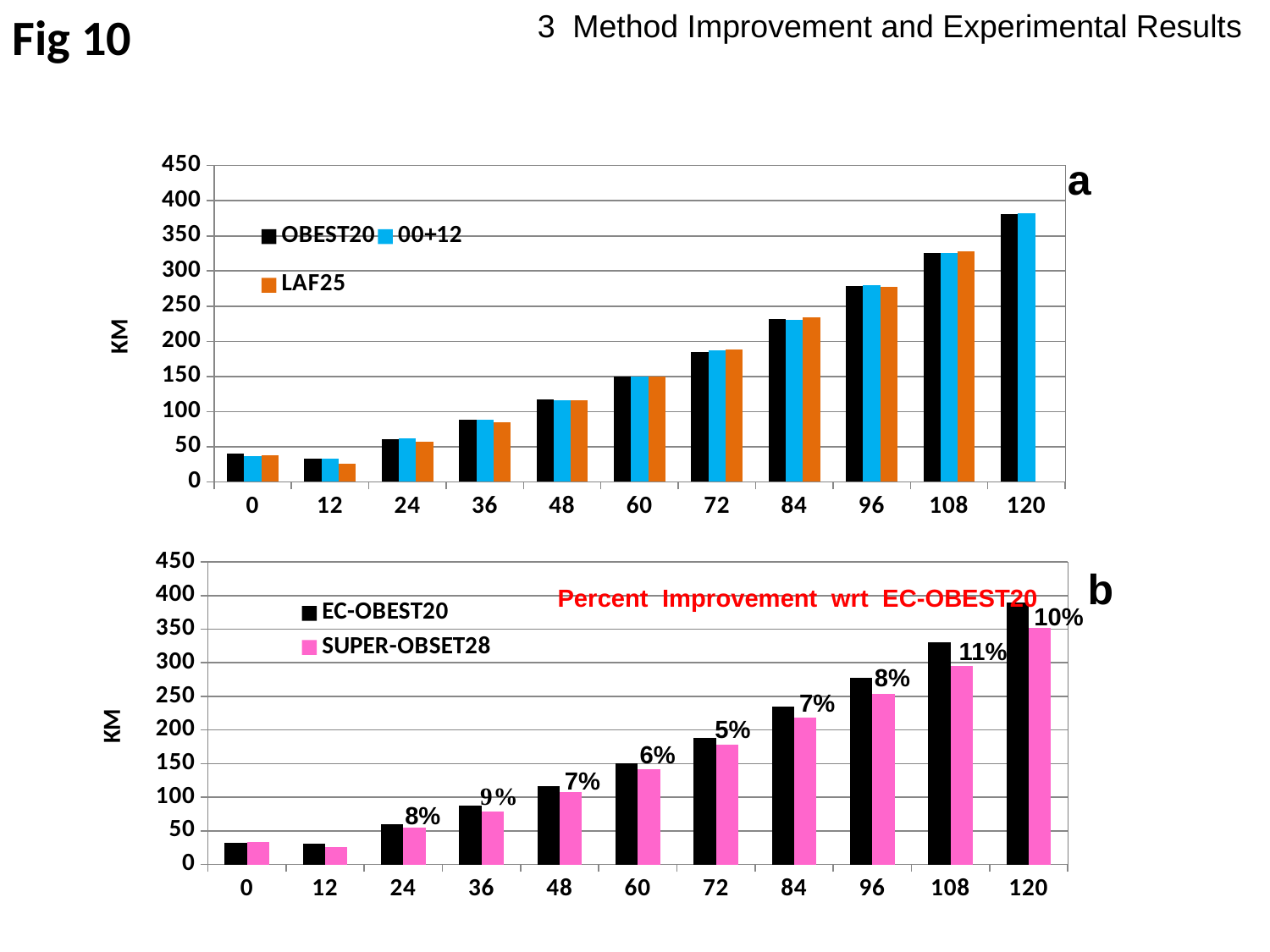

Fig 10
3  Method Improvement and Experimental Results

### Chart

| Category | OBEST20 | 00+12 | LAF25 |
|---|---|---|---|
| 0 | 39.9 | 36.6 | 38.1 |
| 12 | 32.4 | 33.2 | 26.3 |
| 24 | 60.7 | 61.3 | 57.2 |
| 36 | 88.1 | 88.2 | 85.2 |
| 48 | 116.8 | 116.3 | 116.6 |
| 60 | 149.3 | 149.5 | 150.3 |
| 72 | 185.0 | 186.6 | 188.5 |
| 84 | 231.5 | 231.0 | 234.2 |
| 96 | 278.3999999999997 | 279.3999999999997 | 277.1 |
| 108 | 326.1 | 325.1 | 327.5 |
| 120 | 381.4 | 381.9 | None |
a

### Chart

| Category | EC-OBEST20 | SUPER-OBSET28 |
|---|---|---|
| 0 | 31.8 | 33.1 |
| 12 | 30.8 | 25.3 |
| 24 | 60.3 | 54.6 |
| 36 | 87.0 | 79.1 |
| 48 | 116.2 | 107.8 |
| 60 | 150.2 | 141.5 |
| 72 | 188.8 | 178.6 |
| 84 | 234.7 | 218.9 |
| 96 | 277.3 | 254.2 |
| 108 | 330.5 | 294.8999999999997 |
| 120 | 390.0 | 352.3 |
b
10%
11%
8%
7%
5%
6%
7%
8%
Percent  Improvement  wrt  EC-OBEST20